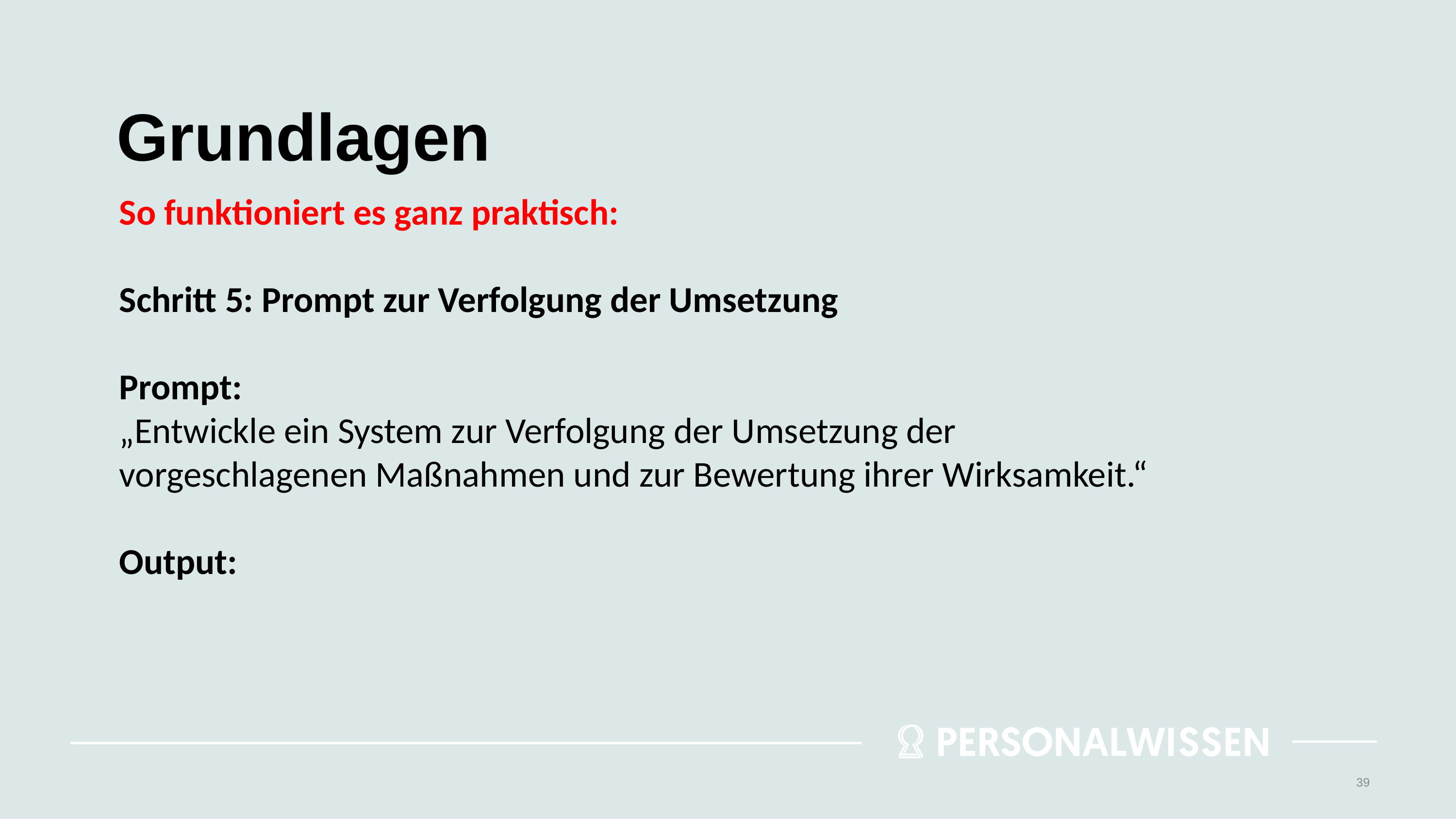

# Grundlagen
So funktioniert es ganz praktisch:

Schritt 5: Prompt zur Verfolgung der Umsetzung

Prompt:
„Entwickle ein System zur Verfolgung der Umsetzung der vorgeschlagenen Maßnahmen und zur Bewertung ihrer Wirksamkeit.“

Output:

39